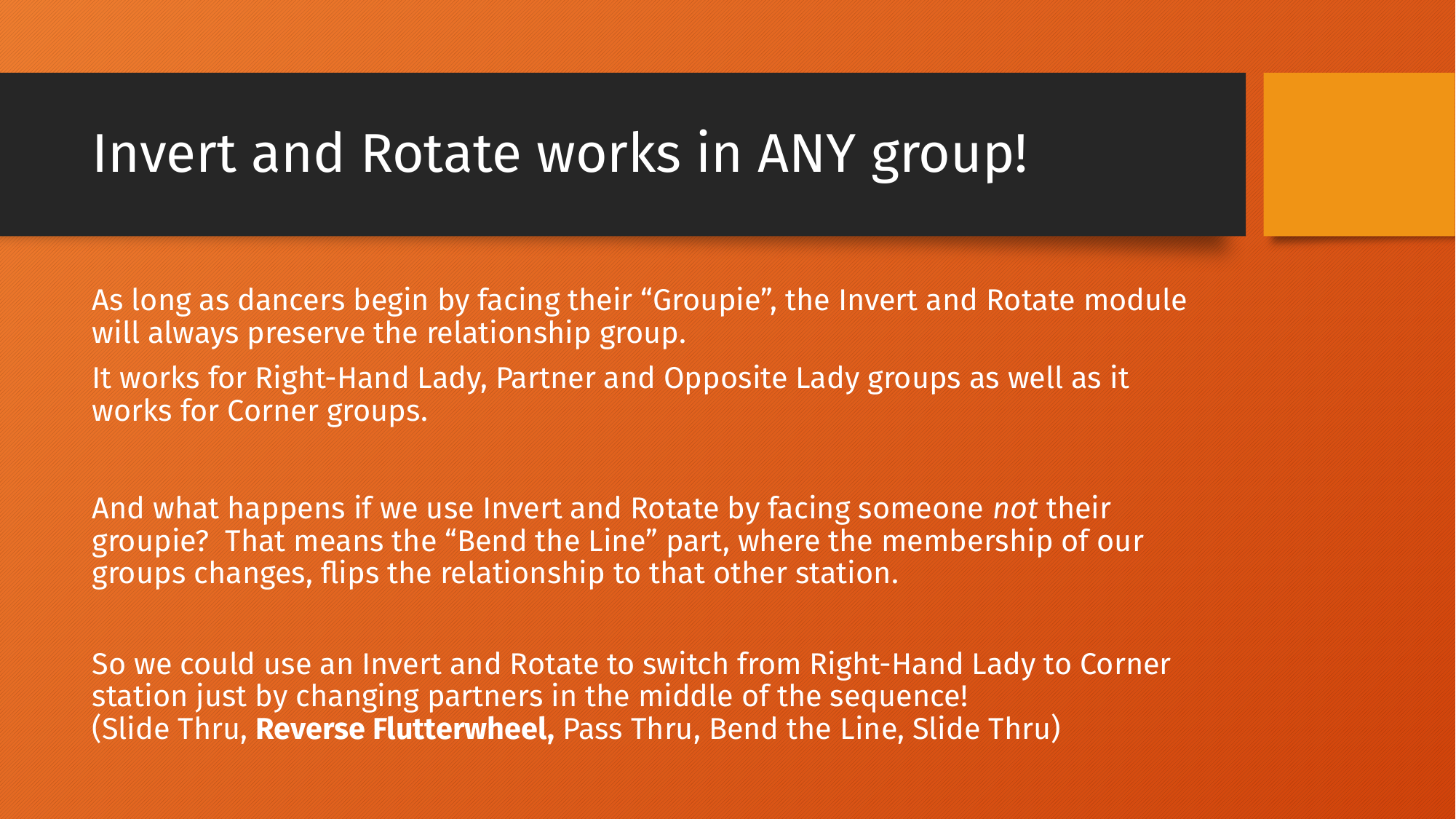

# Invert and Rotate works in ANY group!
As long as dancers begin by facing their “Groupie”, the Invert and Rotate module will always preserve the relationship group.
It works for Right-Hand Lady, Partner and Opposite Lady groups as well as it works for Corner groups.
And what happens if we use Invert and Rotate by facing someone not their groupie?  That means the “Bend the Line” part, where the membership of our groups changes, flips the relationship to that other station.

So we could use an Invert and Rotate to switch from Right-Hand Lady to Corner station just by changing partners in the middle of the sequence!
(Slide Thru, Reverse Flutterwheel, Pass Thru, Bend the Line, Slide Thru)